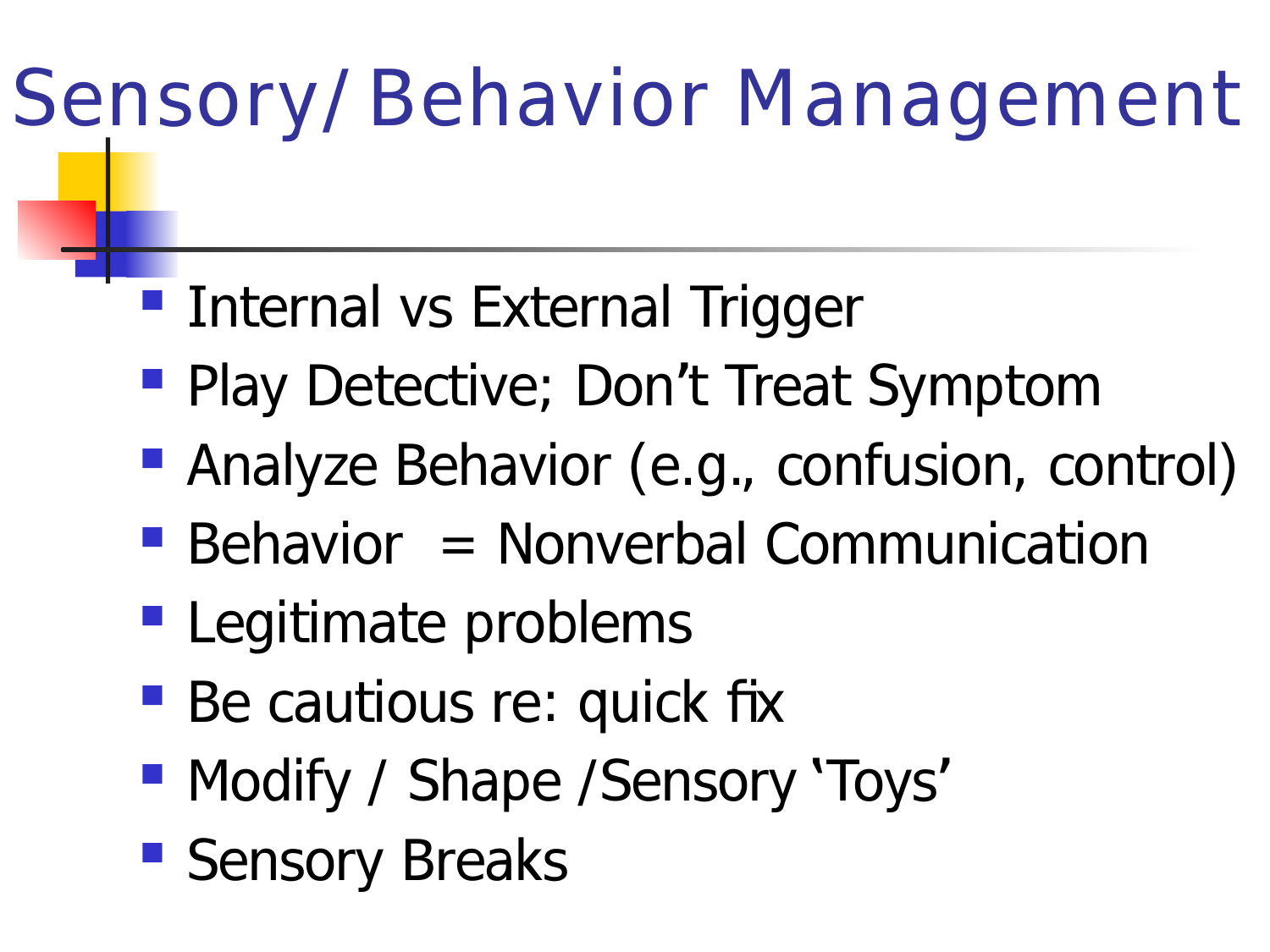

Sensory/Behavior Management
Internal vs External Trigger
Play Detective; Don’t Treat Symptom
Analyze Behavior (e.g., confusion, control)
Behavior  = Nonverbal Communication
Legitimate problems
Be cautious re: quick fix
Modify / Shape /Sensory ‘Toys’
Sensory Breaks